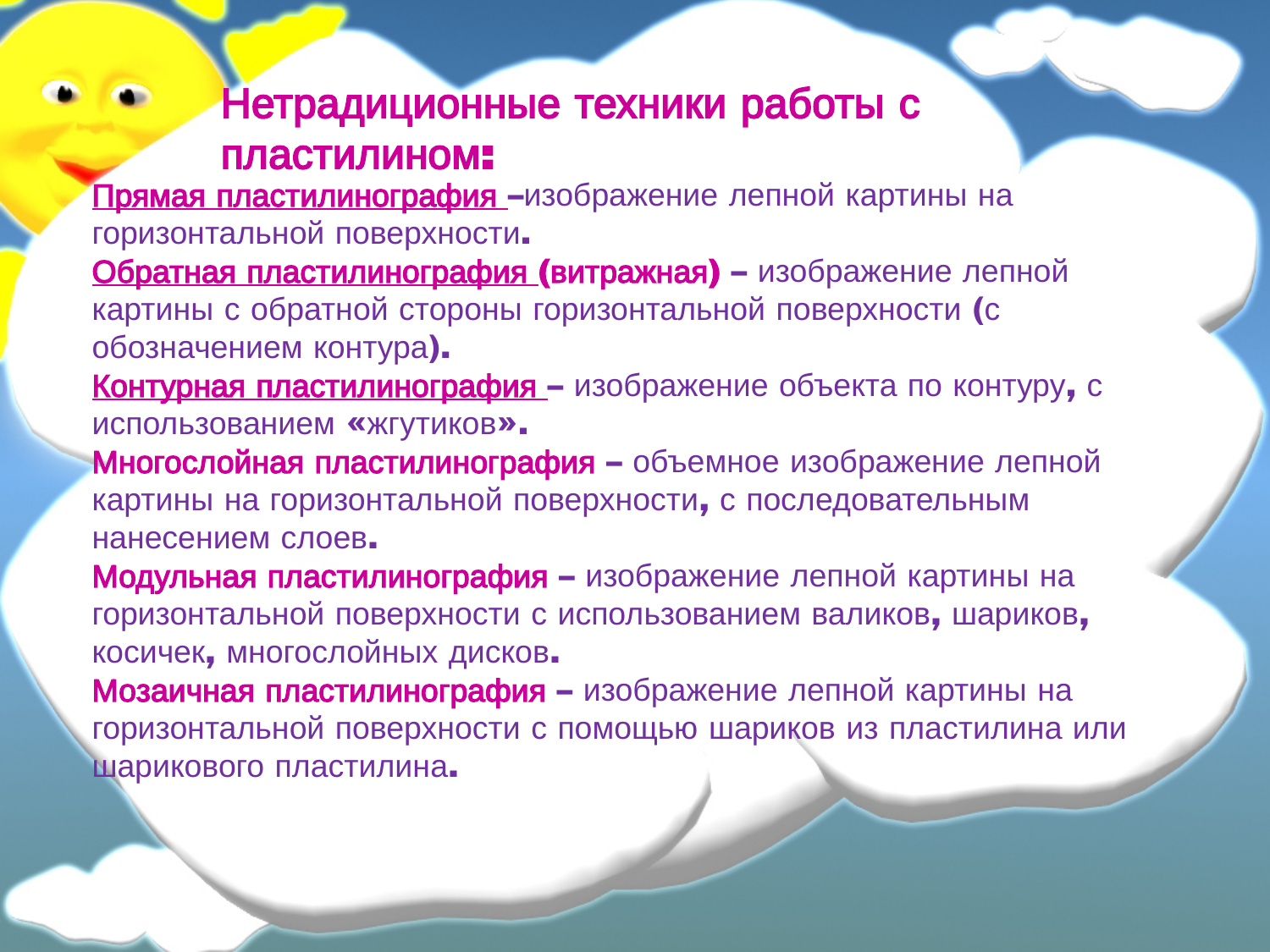

Нетрадиционные техники работы с пластилином:
Прямая пластилинография –изображение лепной картины на горизонтальной поверхности.
Обратная пластилинография (витражная) – изображение лепной картины с обратной стороны горизонтальной поверхности (с обозначением контура).
Контурная пластилинография – изображение объекта по контуру, с использованием «жгутиков».
Многослойная пластилинография – объемное изображение лепной картины на горизонтальной поверхности, с последовательным нанесением слоев.
Модульная пластилинография – изображение лепной картины на горизонтальной поверхности с использованием валиков, шариков, косичек, многослойных дисков.
Мозаичная пластилинография – изображение лепной картины на горизонтальной поверхности с помощью шариков из пластилина или шарикового пластилина.